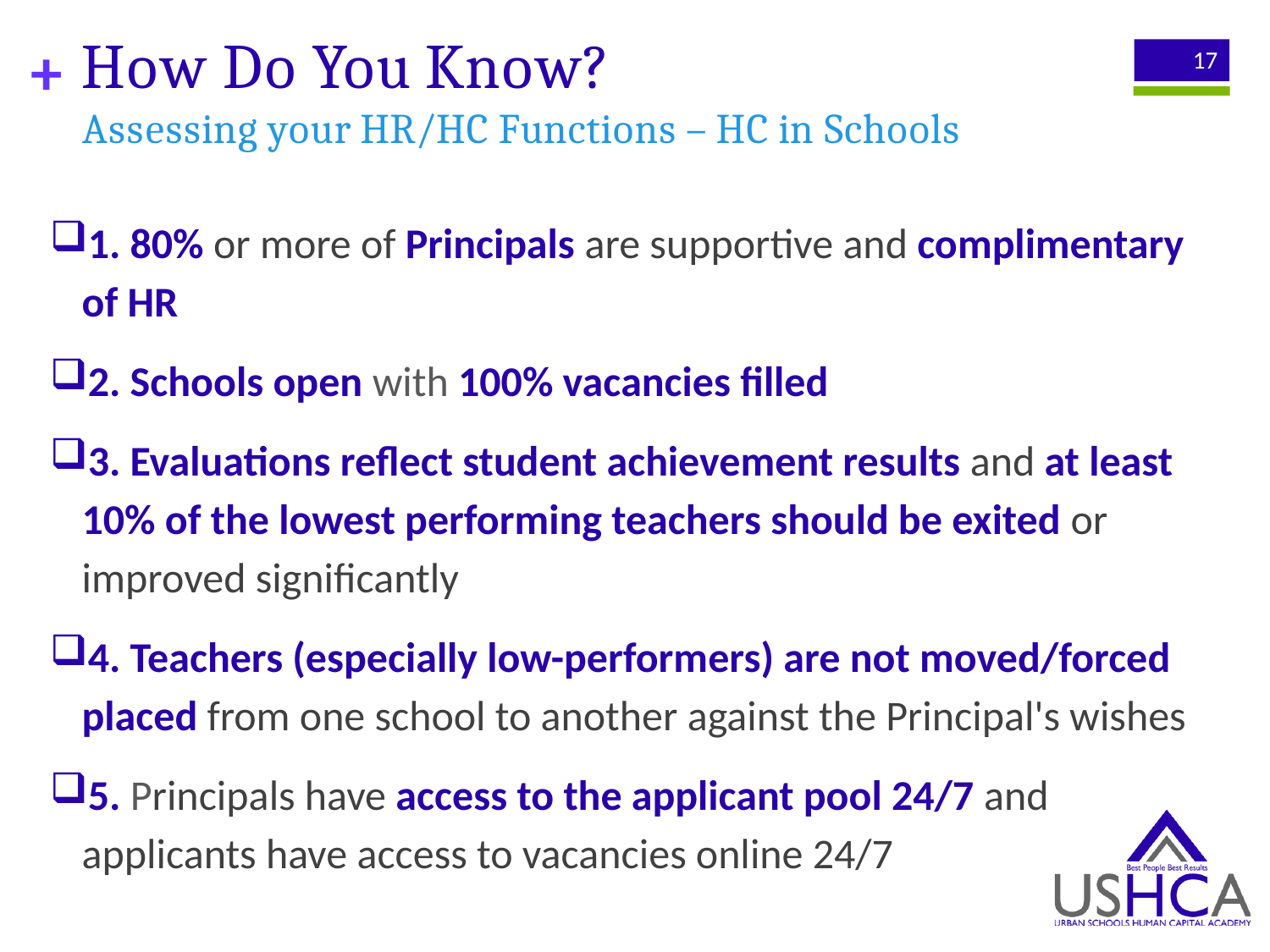

# How Do You Know?
17
Assessing your HR/HC Functions – HC in Schools
1. 80% or more of Principals are supportive and complimentary of HR
2. Schools open with 100% vacancies filled
3. Evaluations reflect student achievement results and at least 10% of the lowest performing teachers should be exited or improved significantly
4. Teachers (especially low-performers) are not moved/forced placed from one school to another against the Principal's wishes
5. Principals have access to the applicant pool 24/7 and applicants have access to vacancies online 24/7